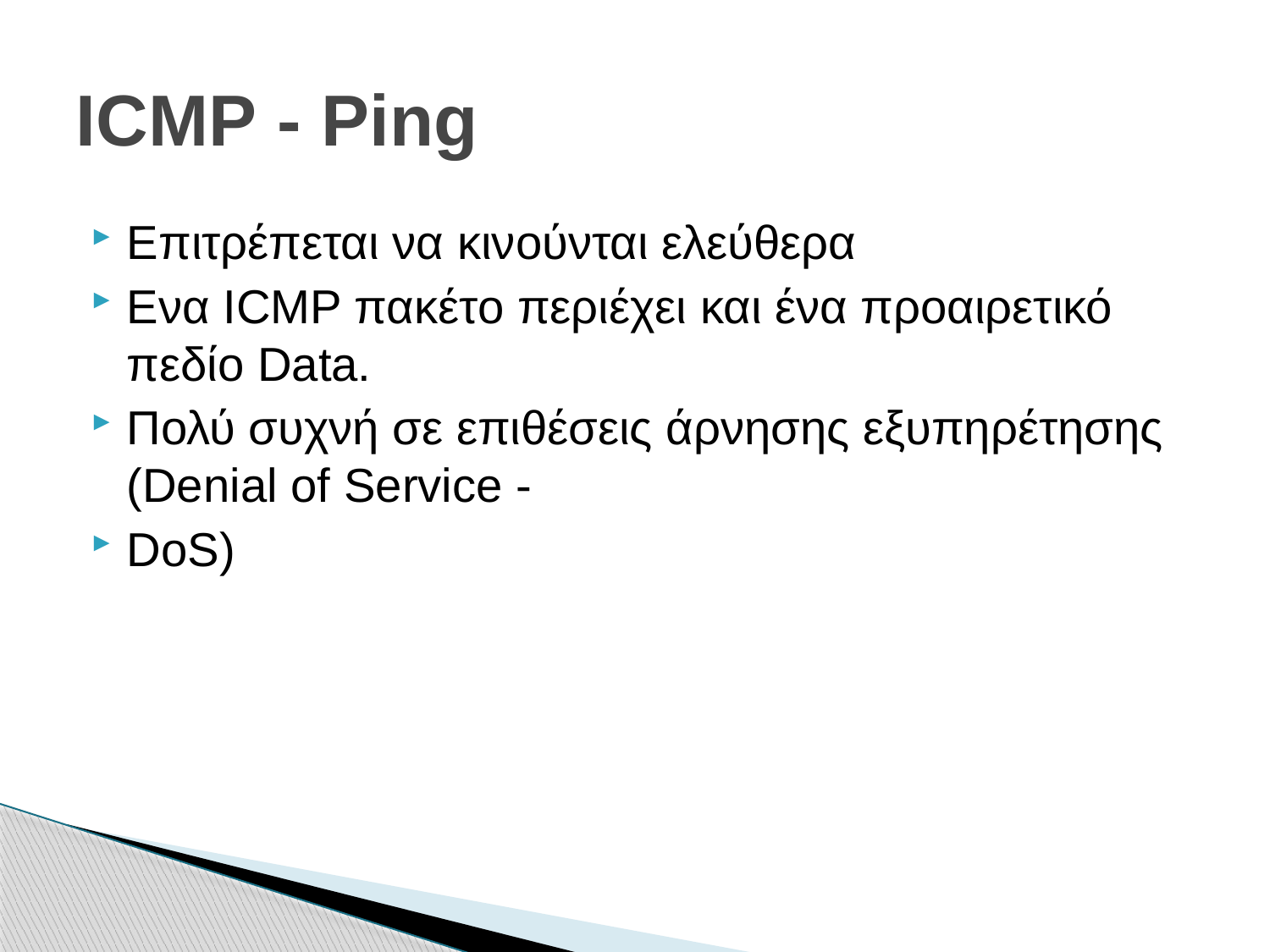

# ICMP - Ping
Επιτρέπεται να κινούνται ελεύθερα
Ενα ICMP πακέτο περιέχει και ένα προαιρετικό πεδίο Data.
Πολύ συχνή σε επιθέσεις άρνησης εξυπηρέτησης (Denial of Service -
DoS)